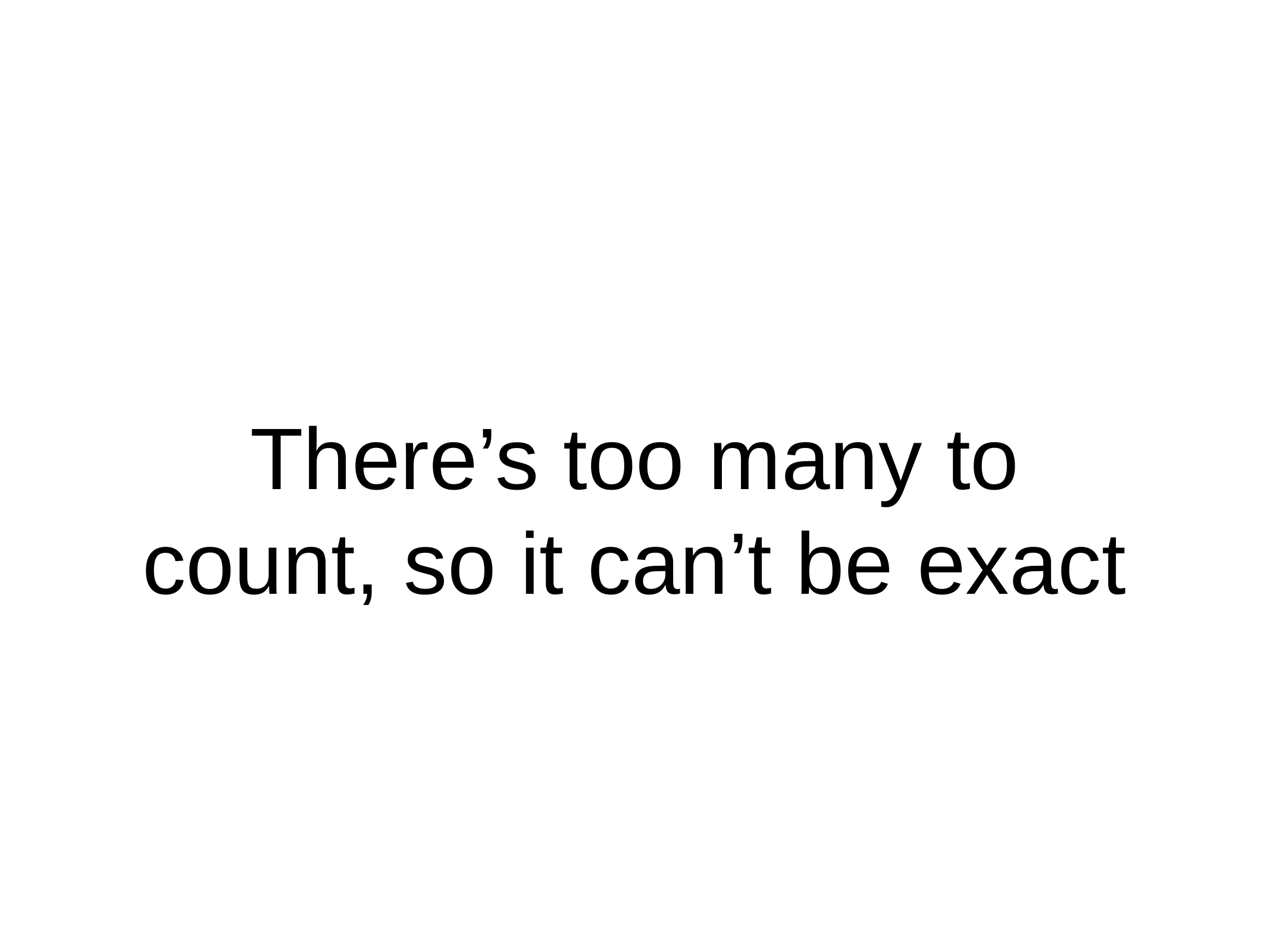

# There’s too many to count, so it can’t be exact